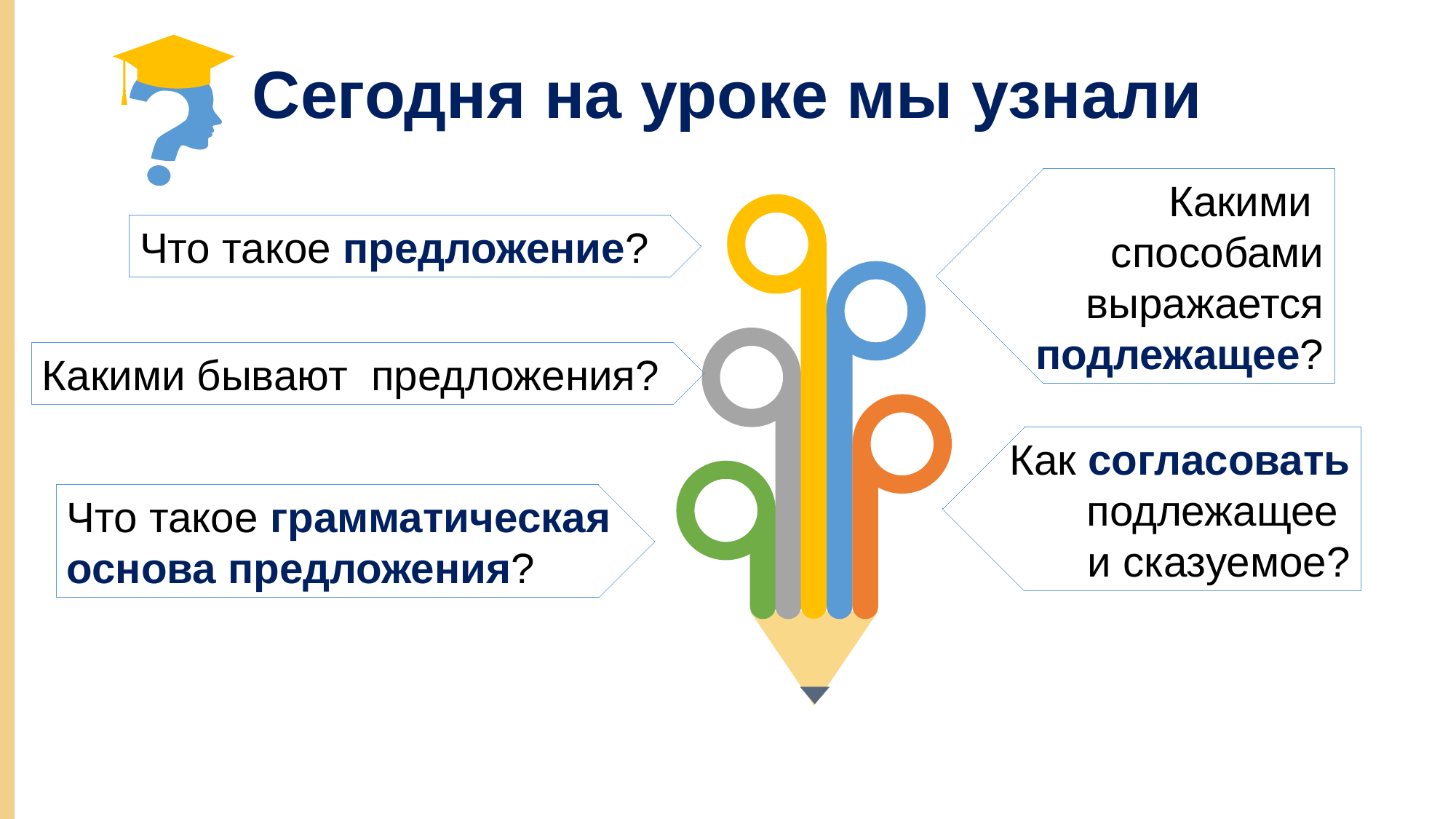

# Сегодня на уроке мы узнали
Какими  способами выражается подлежащее?

Что такое предложение?
Какими бывают  предложения?
Как согласовать подлежащее
и сказуемое?
Что такое грамматическая основа предложения?